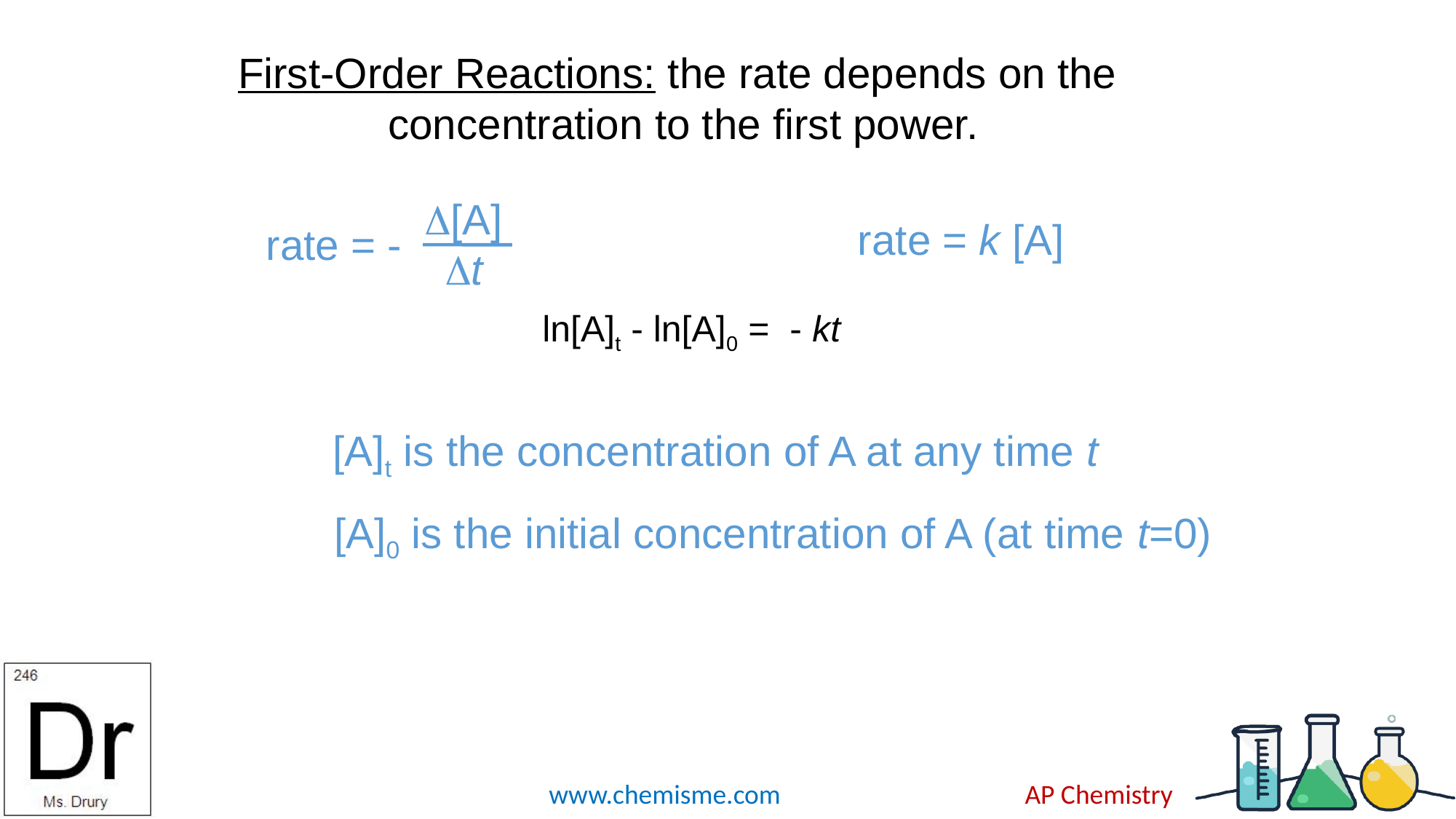

First-Order Reactions: the rate depends on the
 concentration to the first power.
Δ[A]
Δt

rate = -
rate = k [A]
ln[A]t - ln[A]0 =  - kt
[A]t is the concentration of A at any time t
[A]0 is the initial concentration of A (at time t=0)